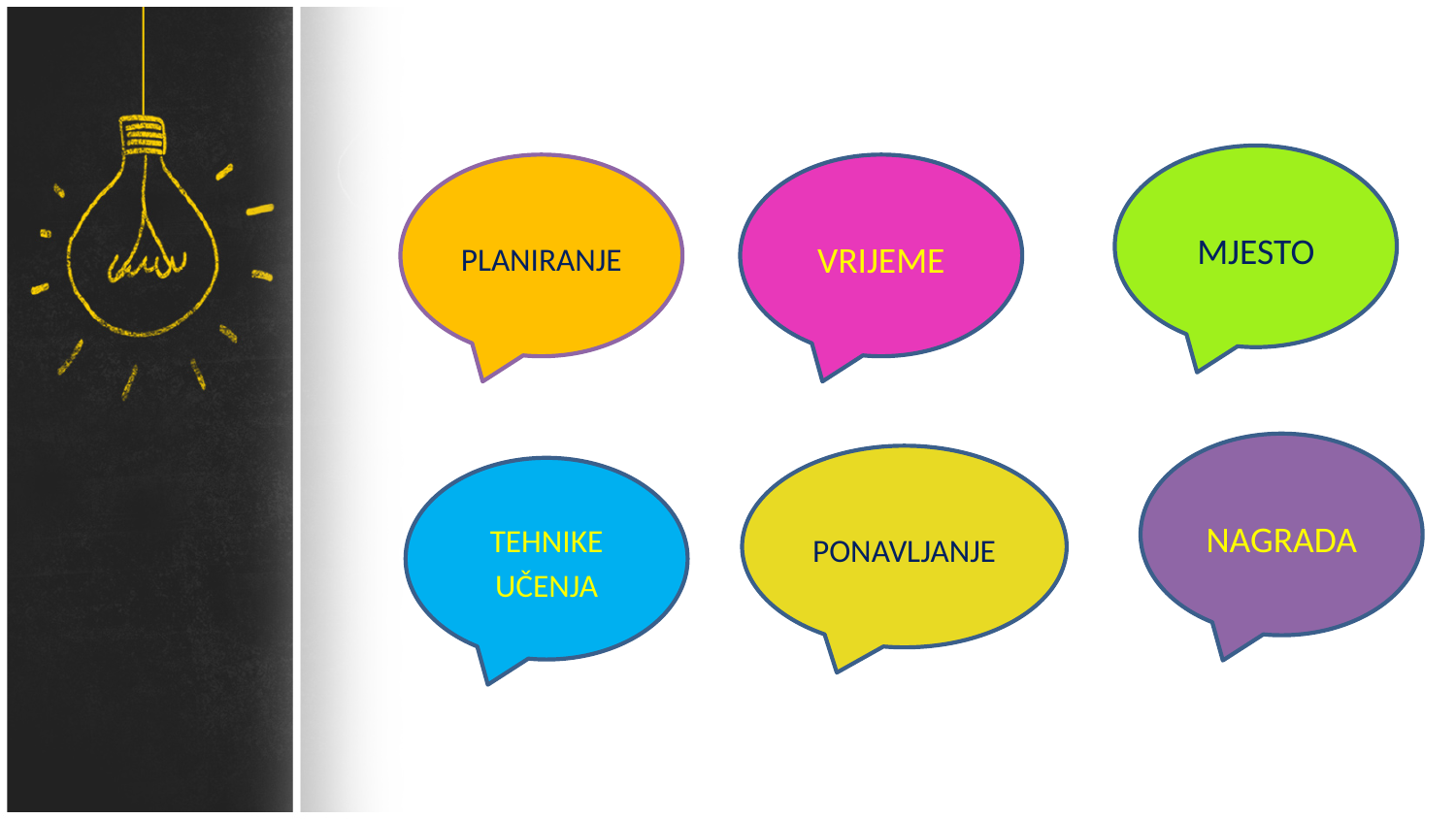

MJESTO
VRIJEME
PLANIRANJE
NAGRADA
PONAVLJANJE
TEHNIKE UČENJA